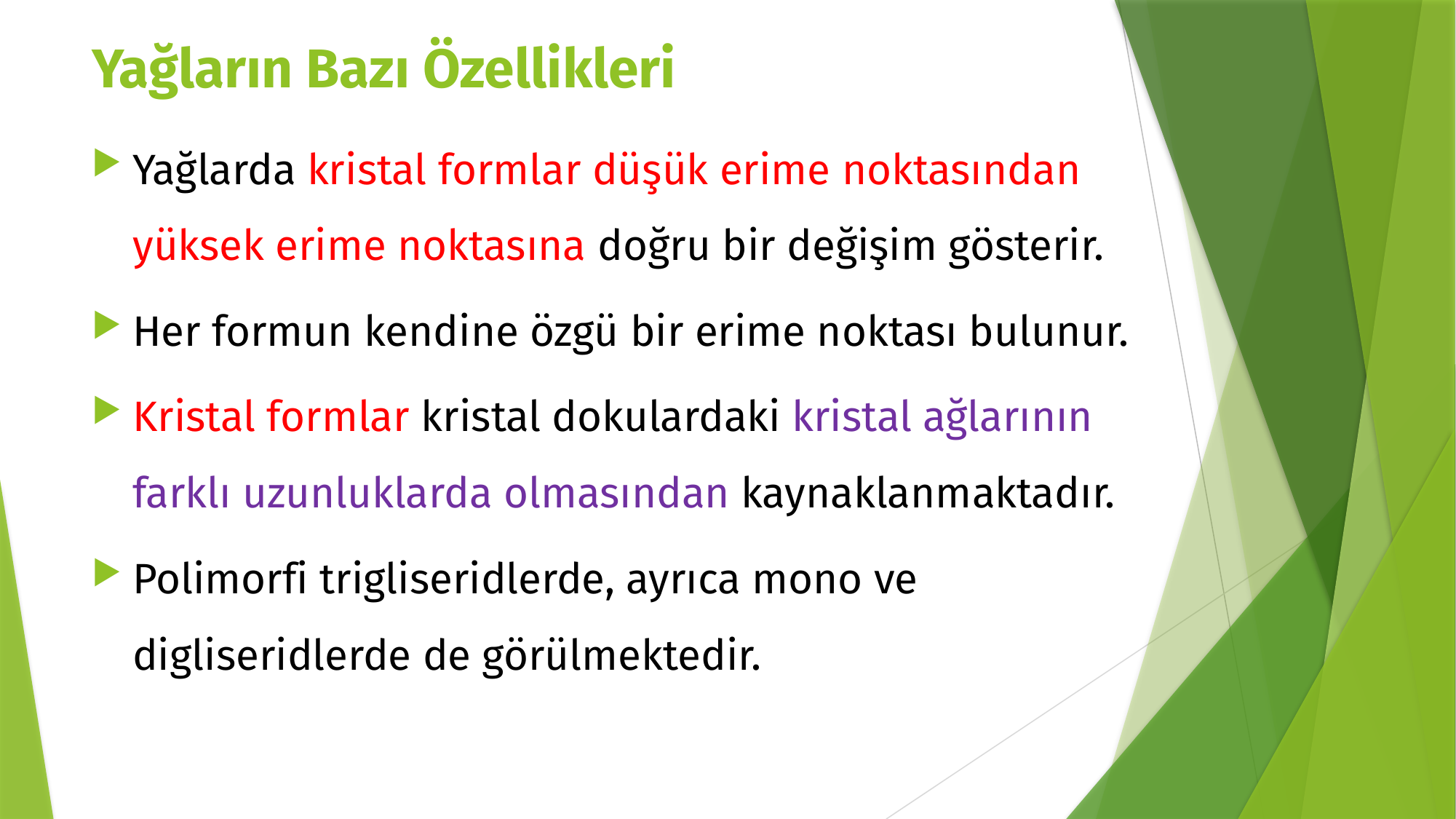

Yağların Bazı Özellikleri
Yağlarda kristal formlar düşük erime noktasından yüksek erime noktasına doğru bir değişim gösterir.
Her formun kendine özgü bir erime noktası bulunur.
Kristal formlar kristal dokulardaki kristal ağlarının farklı uzunluklarda olmasından kaynaklanmaktadır.
Polimorfi trigliseridlerde, ayrıca mono ve digliseridlerde de görülmektedir.